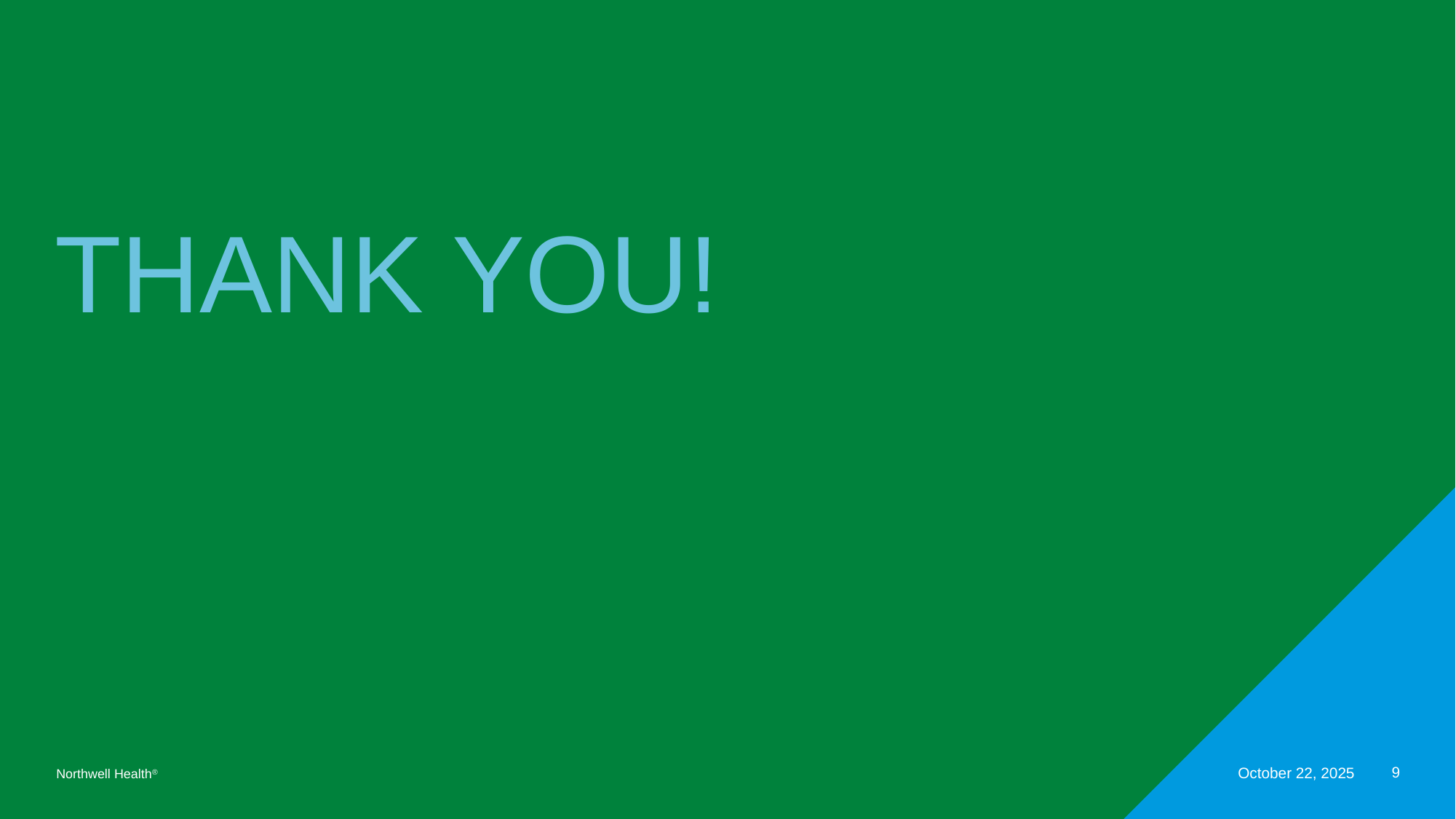

# Thank you!
October 22, 2025
9